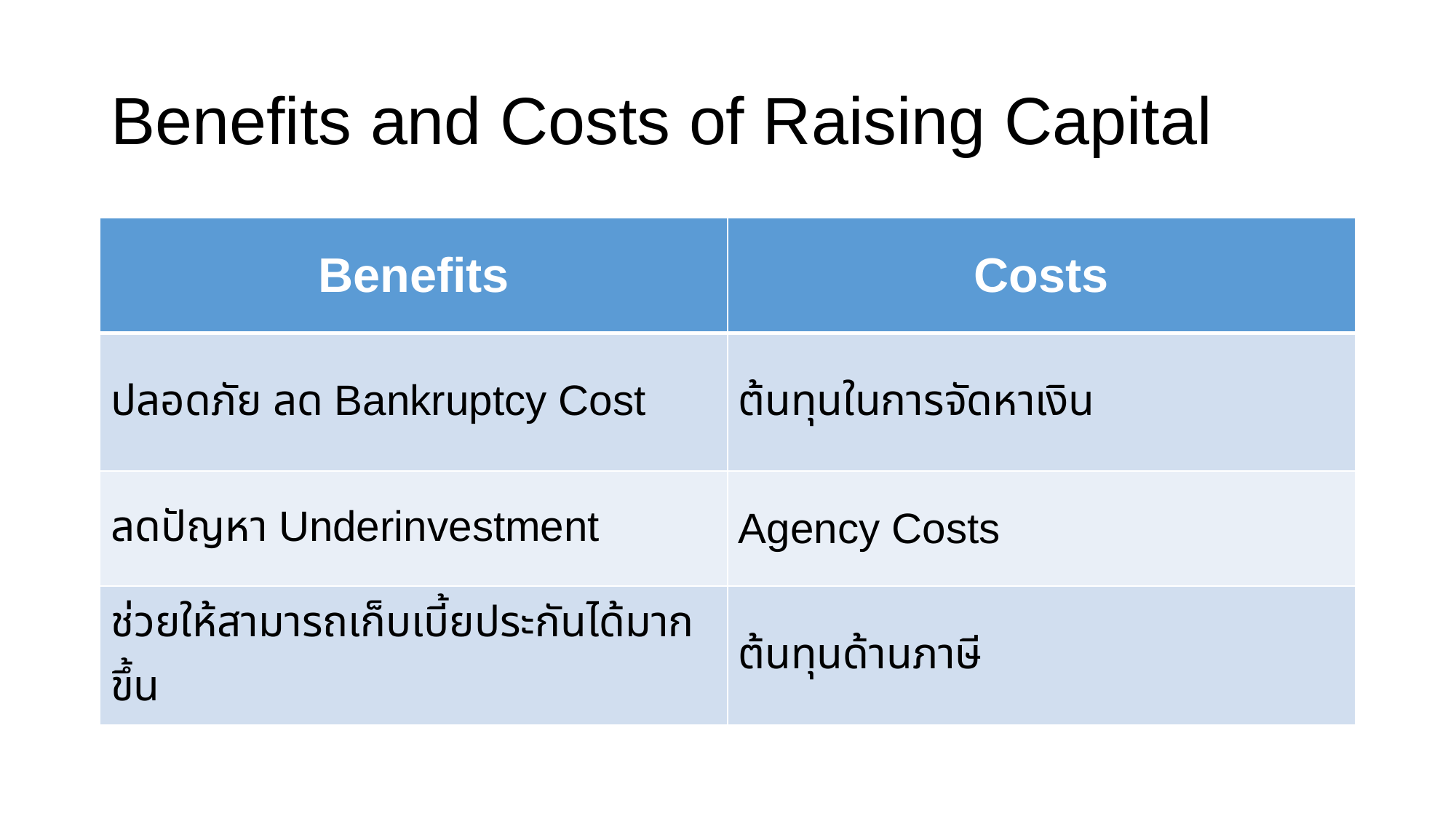

# Benefits and Costs of Raising Capital
| Benefits | Costs |
| --- | --- |
| ปลอดภัย ลด Bankruptcy Cost | ต้นทุนในการจัดหาเงิน |
| ลดปัญหา Underinvestment | Agency Costs |
| ช่วยให้สามารถเก็บเบี้ยประกันได้มากขึ้น | ต้นทุนด้านภาษี |